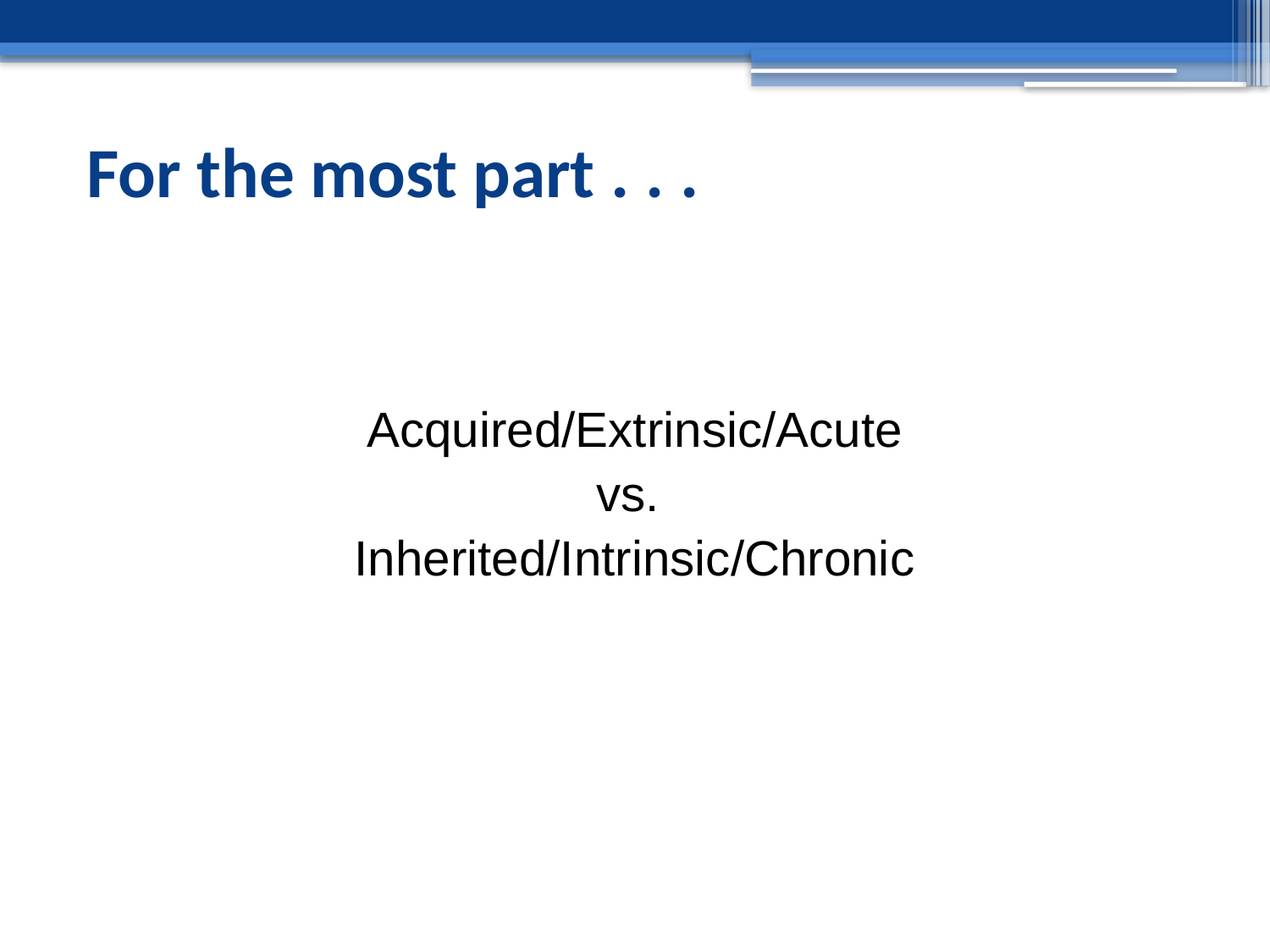

# For the most part . . .
Acquired/Extrinsic/Acute
vs.
Inherited/Intrinsic/Chronic